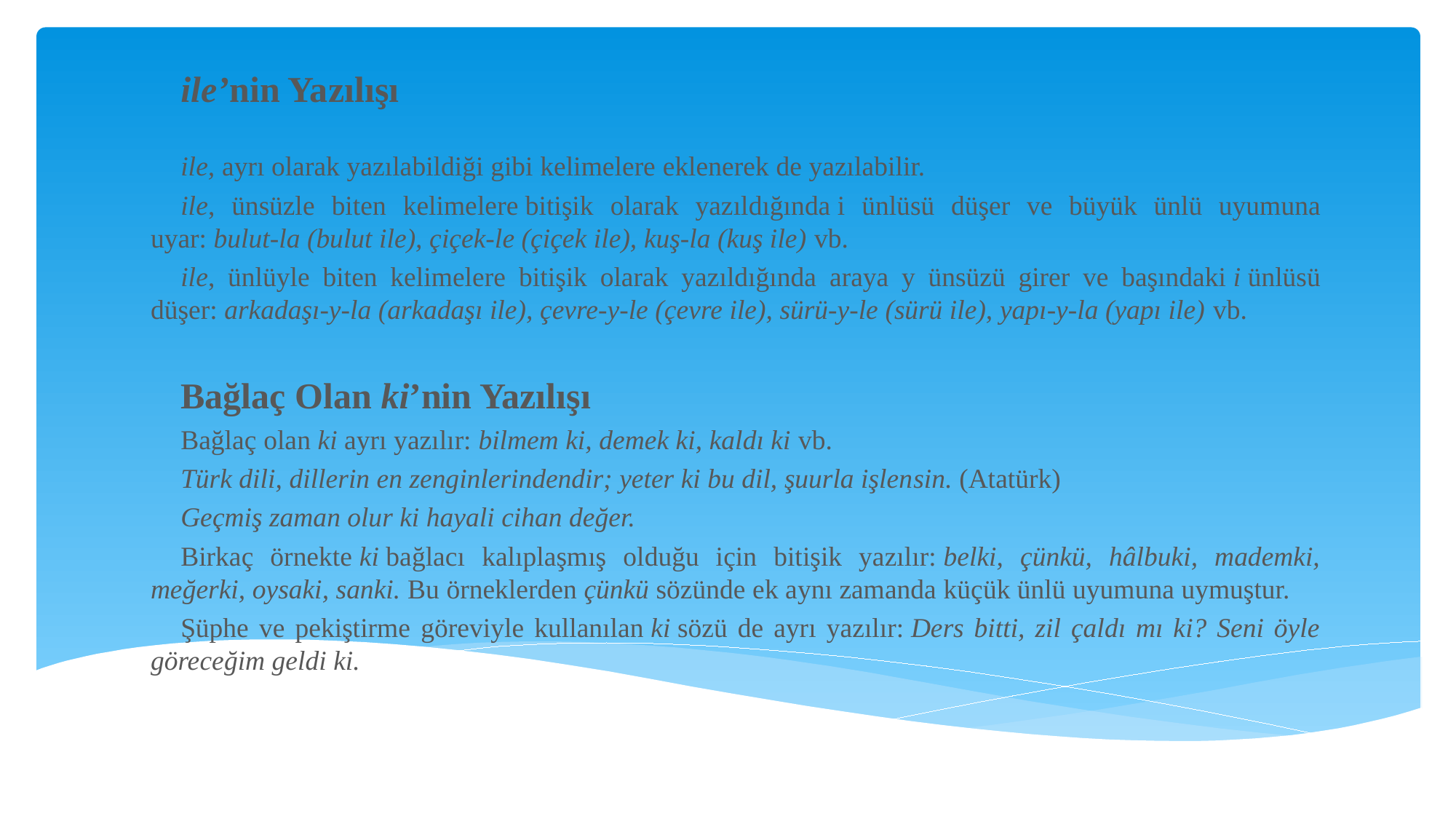

ile’nin Yazılışı

ile, ayrı olarak yazılabildiği gibi kelimelere eklenerek de yazılabilir.
ile, ünsüzle biten kelimelere bitişik olarak yazıldığında i ünlüsü düşer ve büyük ünlü uyumuna uyar: bulut-la (bulut ile), çiçek-le (çiçek ile), kuş-la (kuş ile) vb.
ile, ünlüyle biten kelimelere bitişik olarak yazıldığında araya y ünsüzü girer ve başındaki i ünlüsü düşer: arkadaşı-y-la (arkadaşı ile), çevre-y-le (çevre ile), sürü-y-le (sürü ile), yapı-y-la (yapı ile) vb.
Bağlaç Olan ki’nin Yazılışı
Bağlaç olan ki ayrı yazılır: bilmem ki, demek ki, kaldı ki vb.
Türk dili, dillerin en zenginlerindendir; yeter ki bu dil, şuurla işlen­sin. (Atatürk)
Geçmiş zaman olur ki hayali cihan değer.
Birkaç örnekte ki bağlacı kalıplaşmış olduğu için bitişik yazılır: belki, çünkü, hâlbuki, mademki, meğerki, oysaki, sanki. Bu örnekler­den çünkü sözünde ek aynı zamanda küçük ünlü uyumuna uymuştur.
Şüphe ve pekiştirme göreviyle kullanılan ki sözü de ayrı yazılır: Ders bitti, zil çaldı mı ki? Seni öyle göreceğim geldi ki.